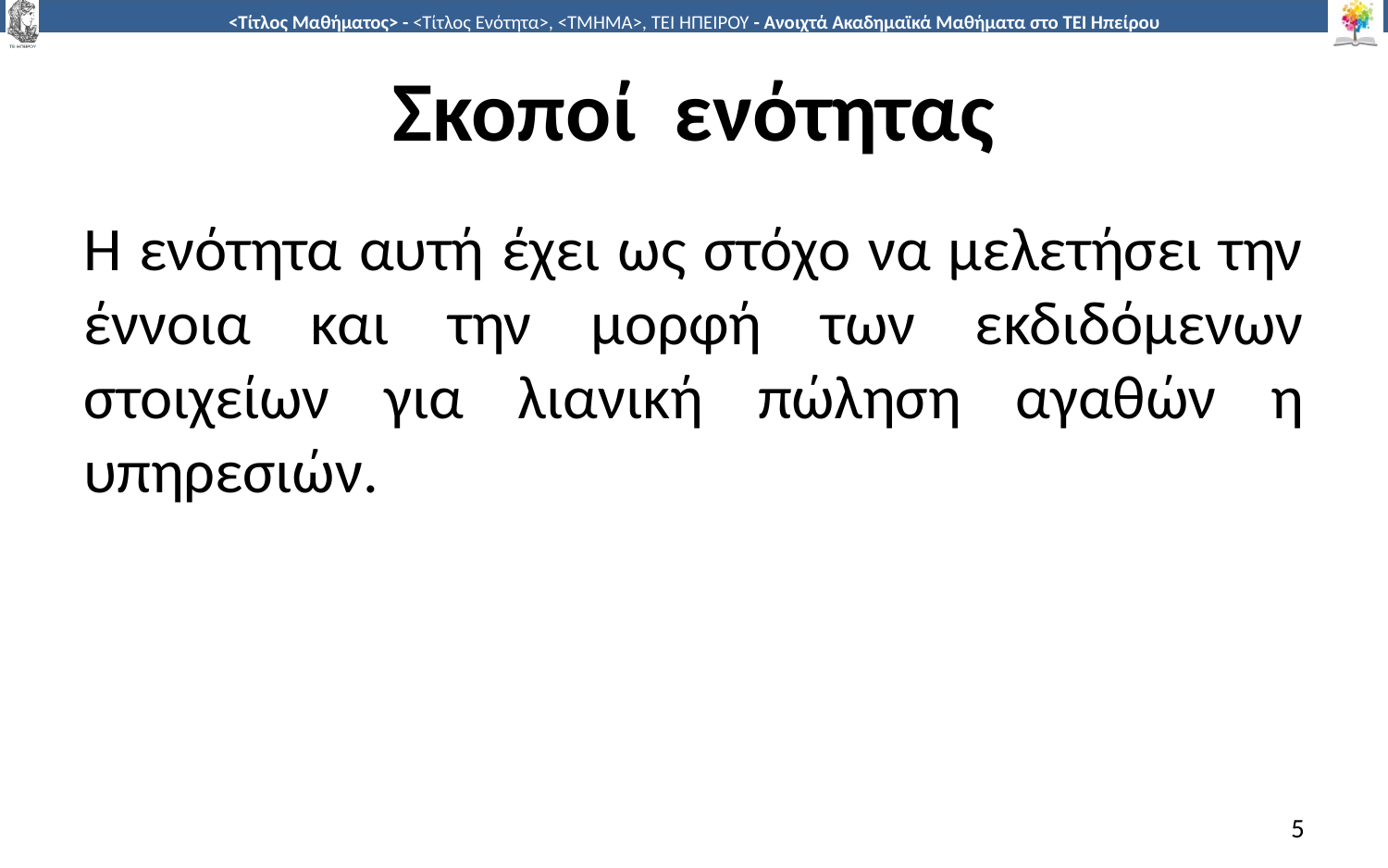

# Σκοποί  ενότητας
Η ενότητα αυτή έχει ως στόχο να μελετήσει την έννοια και την μορφή των εκδιδόμενων στοιχείων για λιανική πώληση αγαθών η υπηρεσιών.

5